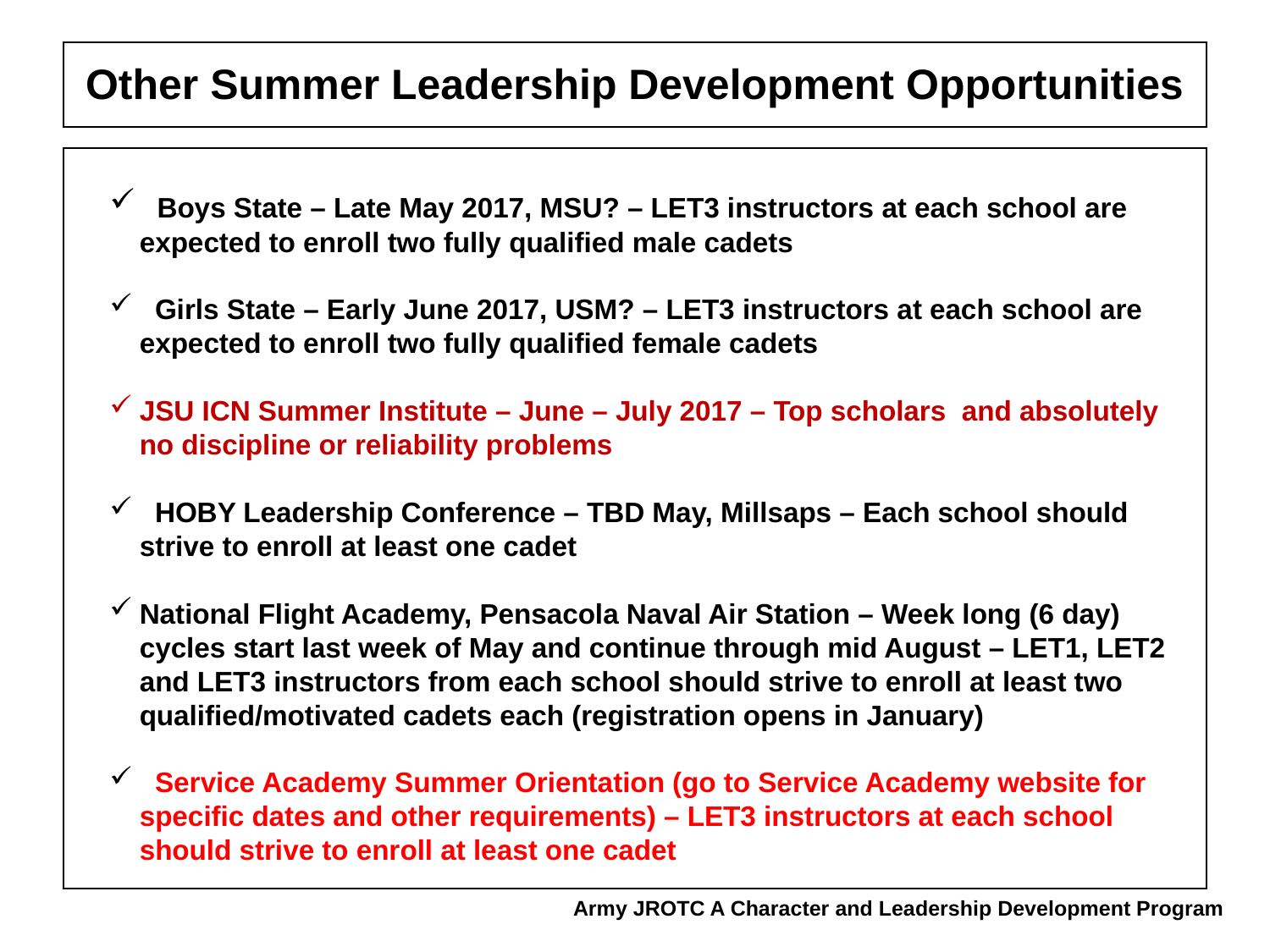

# Other Summer Leadership Development Opportunities

  Boys State – Late May 2017, MSU? – LET3 instructors at each school are expected to enroll two fully qualified male cadets

  Girls State – Early June 2017, USM? – LET3 instructors at each school are expected to enroll two fully qualified female cadets

JSU ICN Summer Institute – June – July 2017 – Top scholars  and absolutely no discipline or reliability problems

  HOBY Leadership Conference – TBD May, Millsaps – Each school should strive to enroll at least one cadet

National Flight Academy, Pensacola Naval Air Station – Week long (6 day) cycles start last week of May and continue through mid August – LET1, LET2 and LET3 instructors from each school should strive to enroll at least two qualified/motivated cadets each (registration opens in January)

  Service Academy Summer Orientation (go to Service Academy website for specific dates and other requirements) – LET3 instructors at each school should strive to enroll at least one cadet